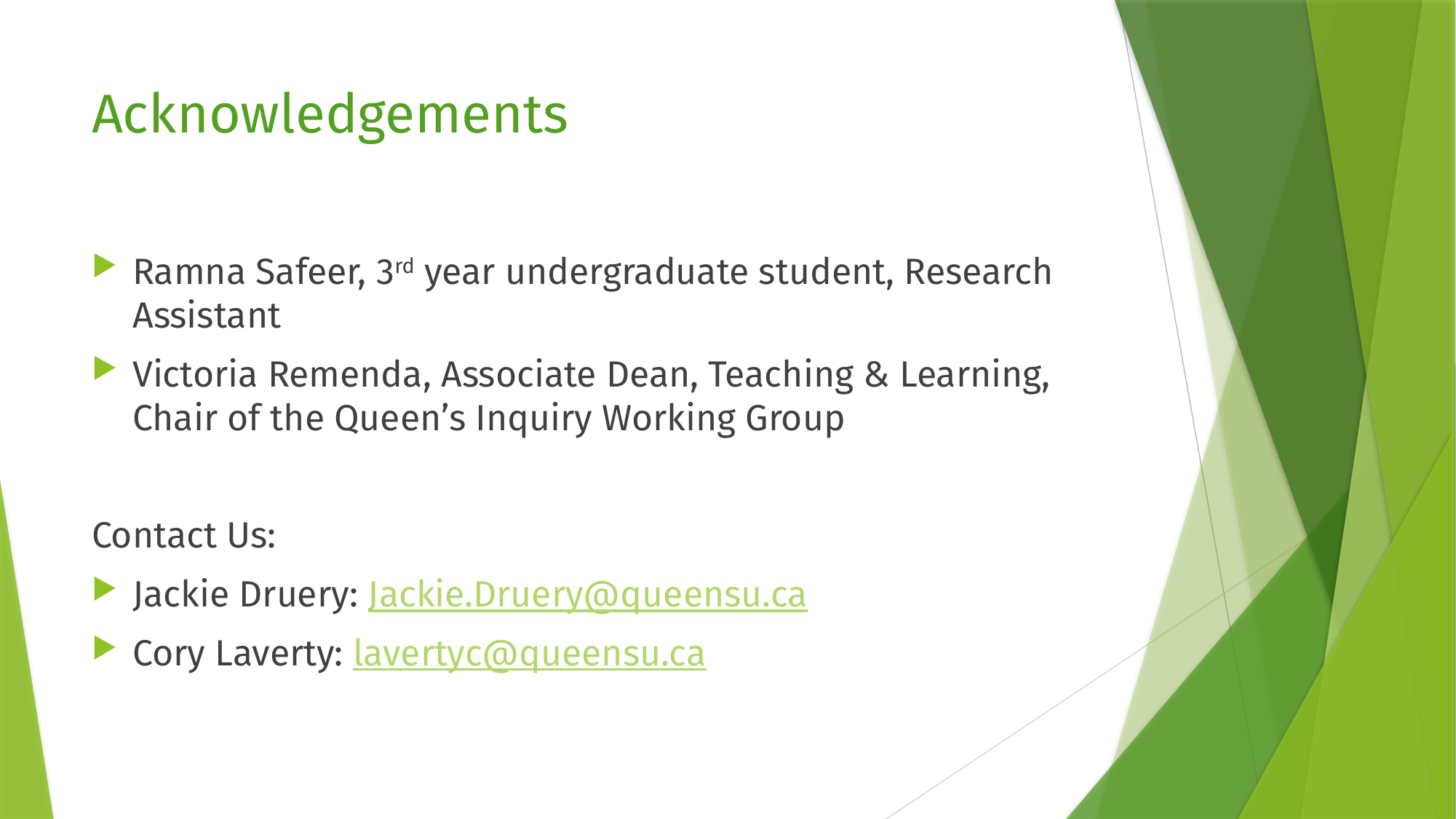

# Acknowledgements
Ramna Safeer, 3rd year undergraduate student, Research Assistant
Victoria Remenda, Associate Dean, Teaching & Learning, Chair of the Queen’s Inquiry Working Group

Contact Us:
Jackie Druery: Jackie.Druery@queensu.ca
Cory Laverty: lavertyc@queensu.ca